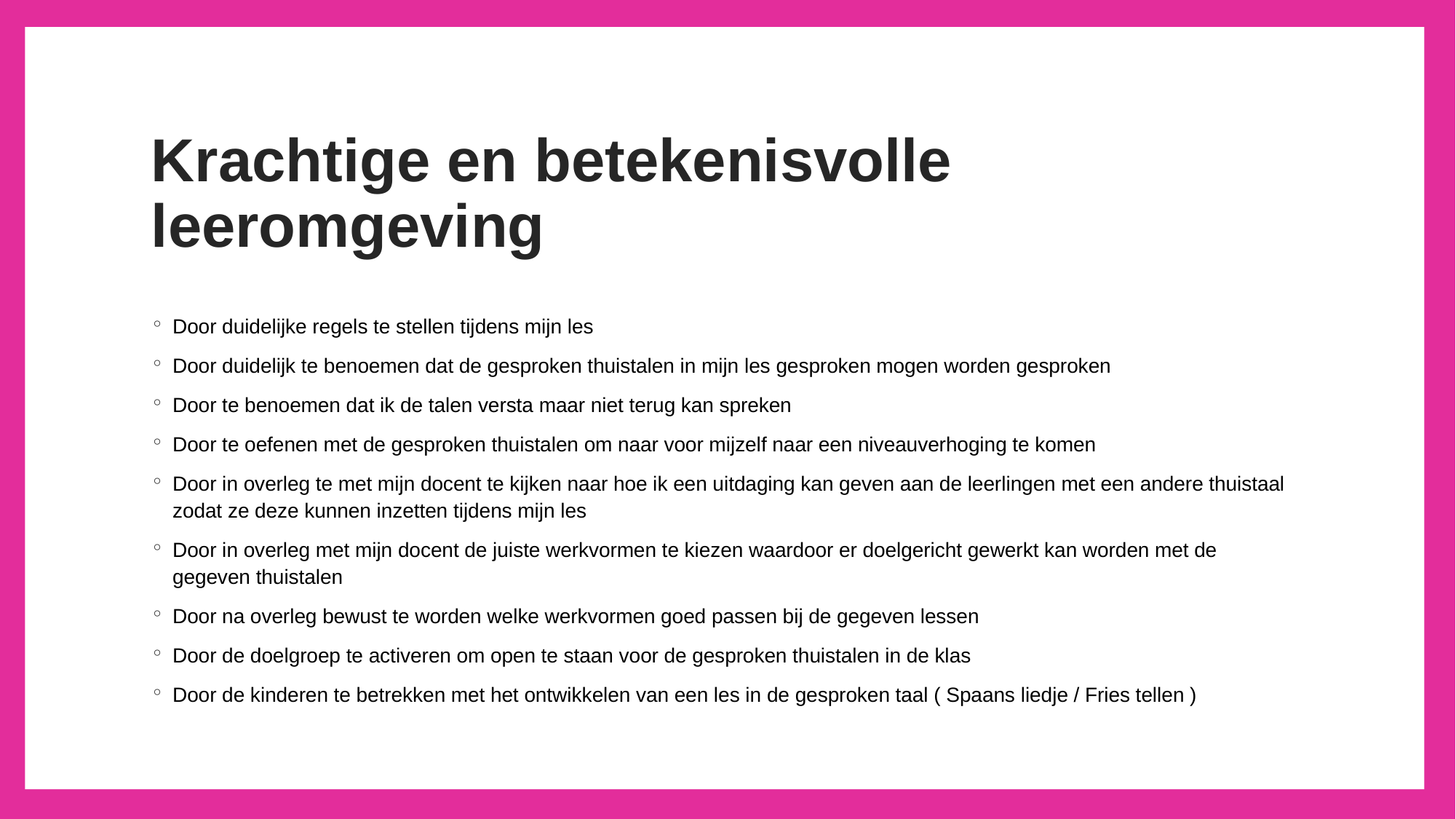

# Krachtige en betekenisvolle leeromgeving
Door duidelijke regels te stellen tijdens mijn les
Door duidelijk te benoemen dat de gesproken thuistalen in mijn les gesproken mogen worden gesproken
Door te benoemen dat ik de talen versta maar niet terug kan spreken
Door te oefenen met de gesproken thuistalen om naar voor mijzelf naar een niveauverhoging te komen
Door in overleg te met mijn docent te kijken naar hoe ik een uitdaging kan geven aan de leerlingen met een andere thuistaal zodat ze deze kunnen inzetten tijdens mijn les
Door in overleg met mijn docent de juiste werkvormen te kiezen waardoor er doelgericht gewerkt kan worden met de gegeven thuistalen
Door na overleg bewust te worden welke werkvormen goed passen bij de gegeven lessen
Door de doelgroep te activeren om open te staan voor de gesproken thuistalen in de klas
Door de kinderen te betrekken met het ontwikkelen van een les in de gesproken taal ( Spaans liedje / Fries tellen )